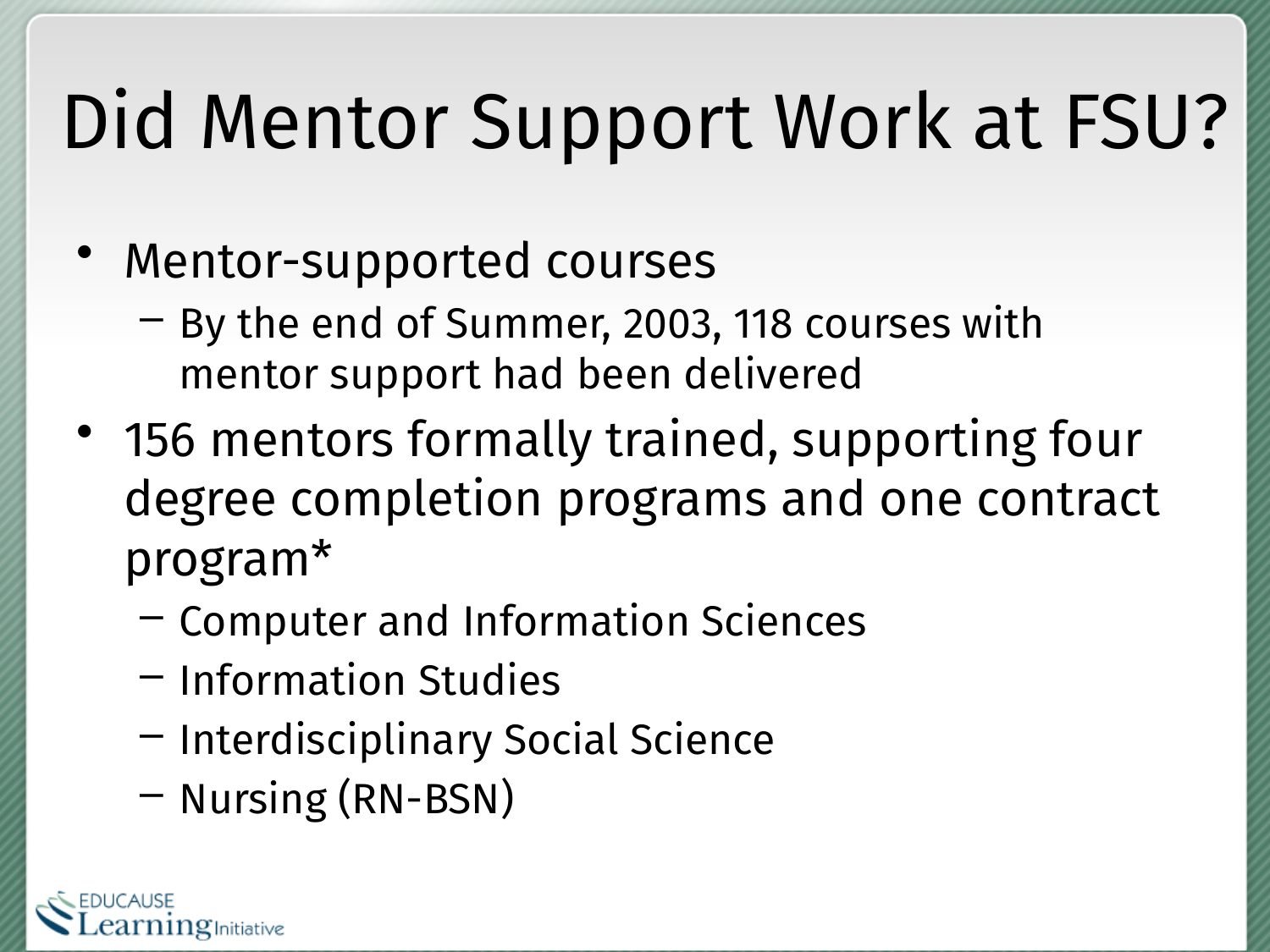

# Did Mentor Support Work at FSU?
Mentor-supported courses
By the end of Summer, 2003, 118 courses with mentor support had been delivered
156 mentors formally trained, supporting four degree completion programs and one contract program*
Computer and Information Sciences
Information Studies
Interdisciplinary Social Science
Nursing (RN-BSN)